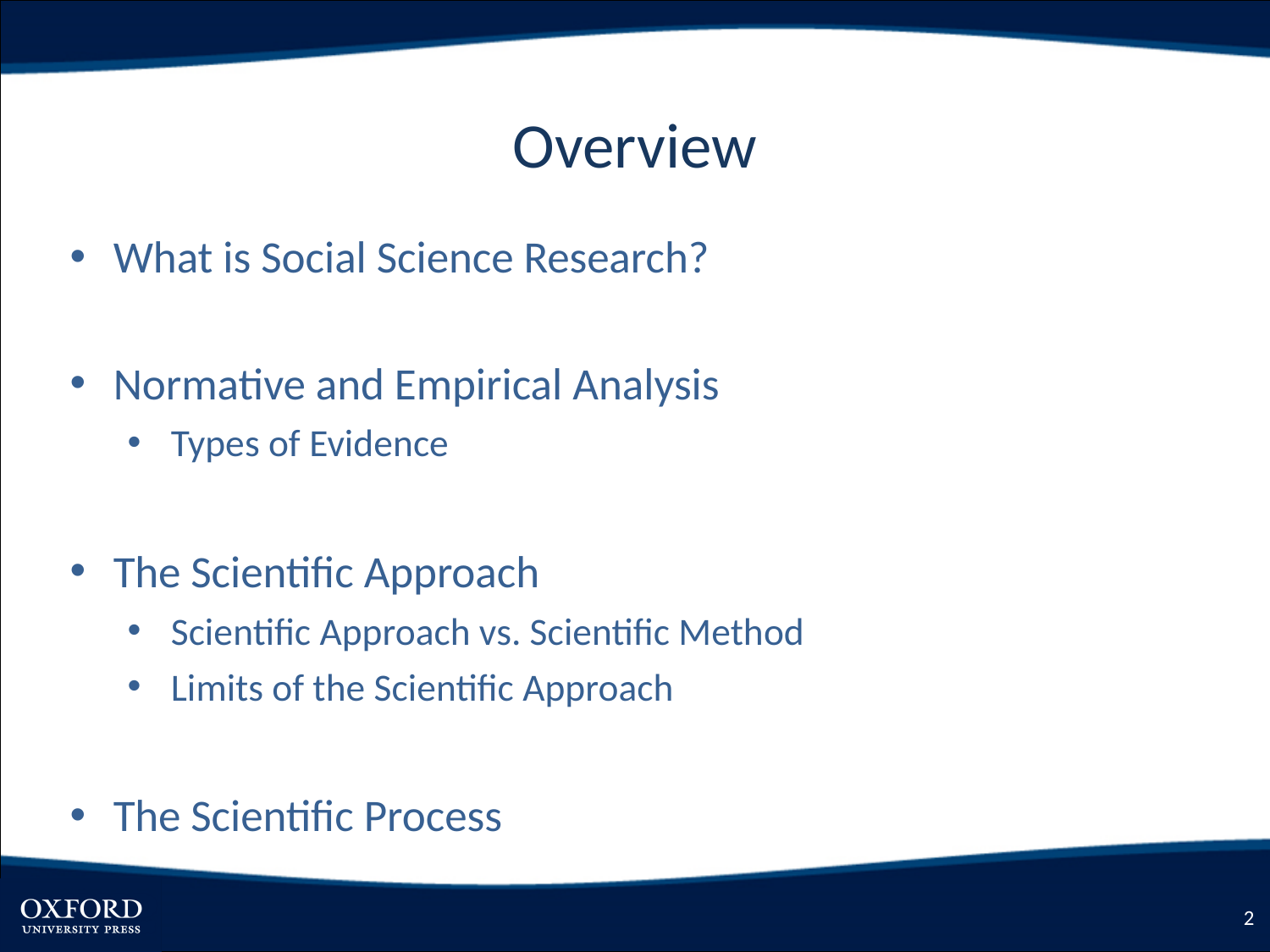

# Overview
What is Social Science Research?

Normative and Empirical Analysis
Types of Evidence

The Scientific Approach
Scientific Approach vs. Scientific Method
Limits of the Scientific Approach

The Scientific Process
2